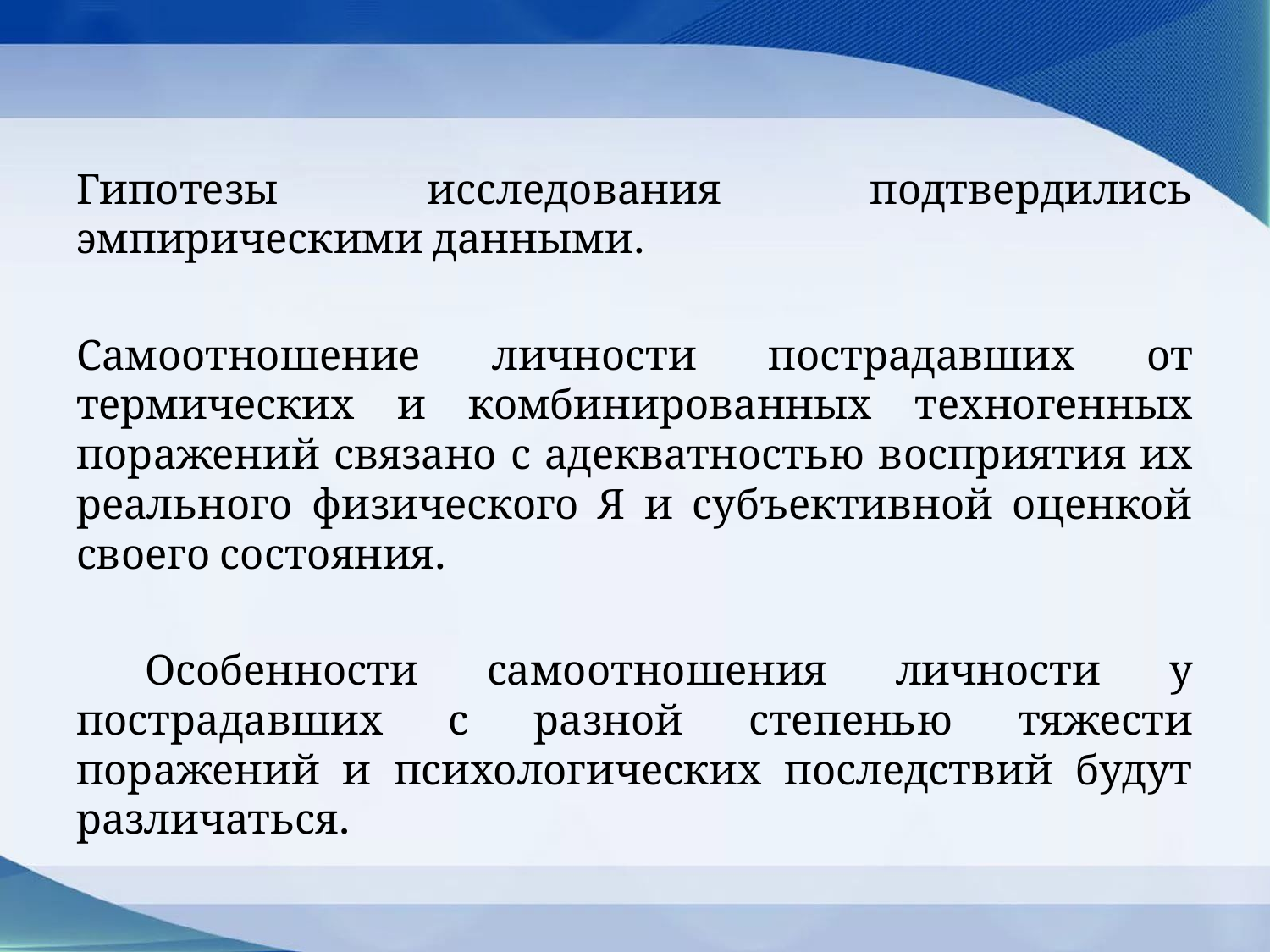

Гипотезы исследования подтвердились эмпирическими данными.

Самоотношение личности пострадавших от термических и комбинированных техногенных поражений связано с адекватностью восприятия их реального физического Я и субъективной оценкой своего состояния.

 Особенности самоотношения личности у пострадавших с разной степенью тяжести поражений и психологических последствий будут различаться.